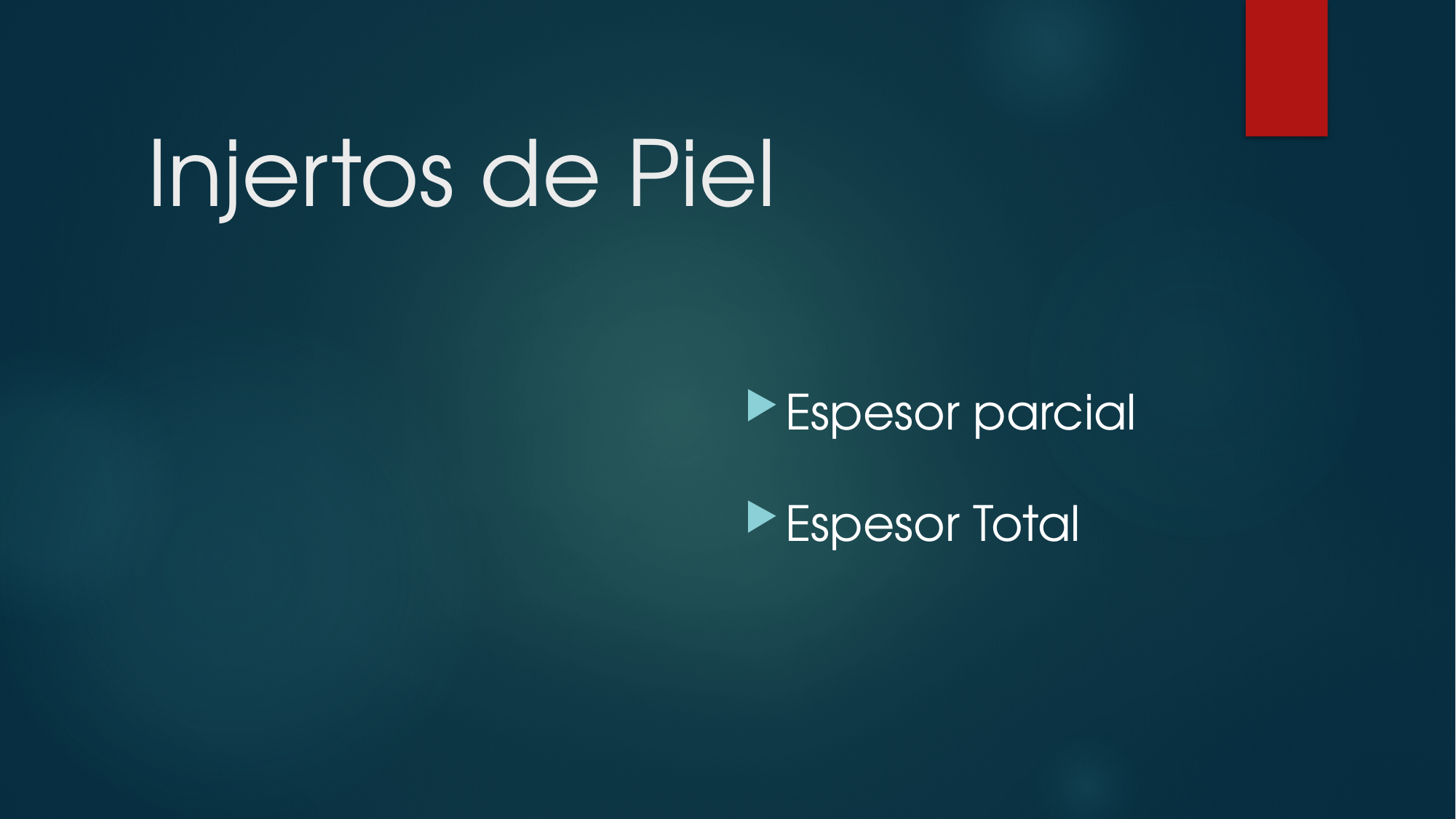

# Injertos de Piel
Espesor parcial
Espesor Total